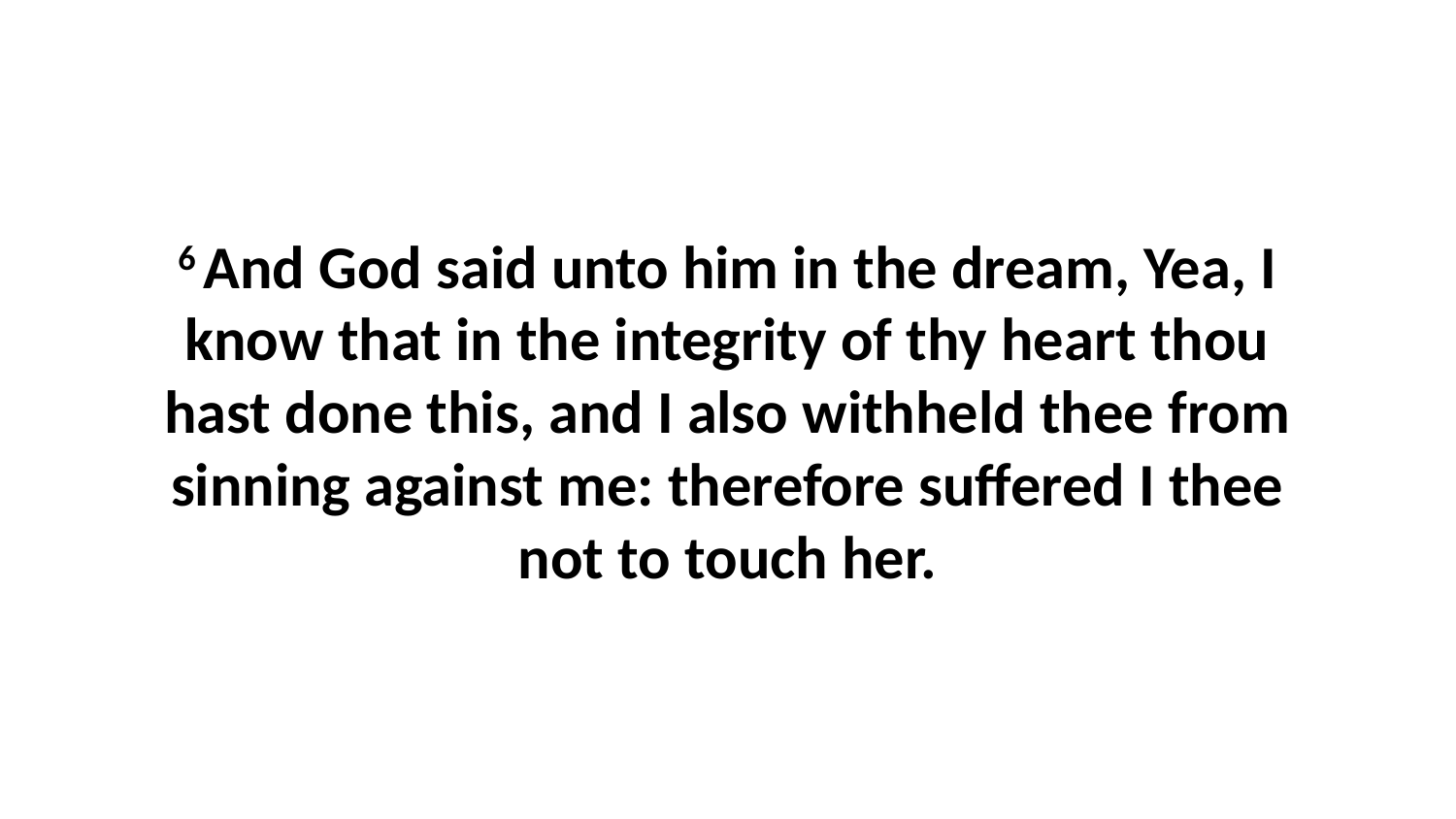

6 And God said unto him in the dream, Yea, I know that in the integrity of thy heart thou hast done this, and I also withheld thee from sinning against me: therefore suffered I thee not to touch her.